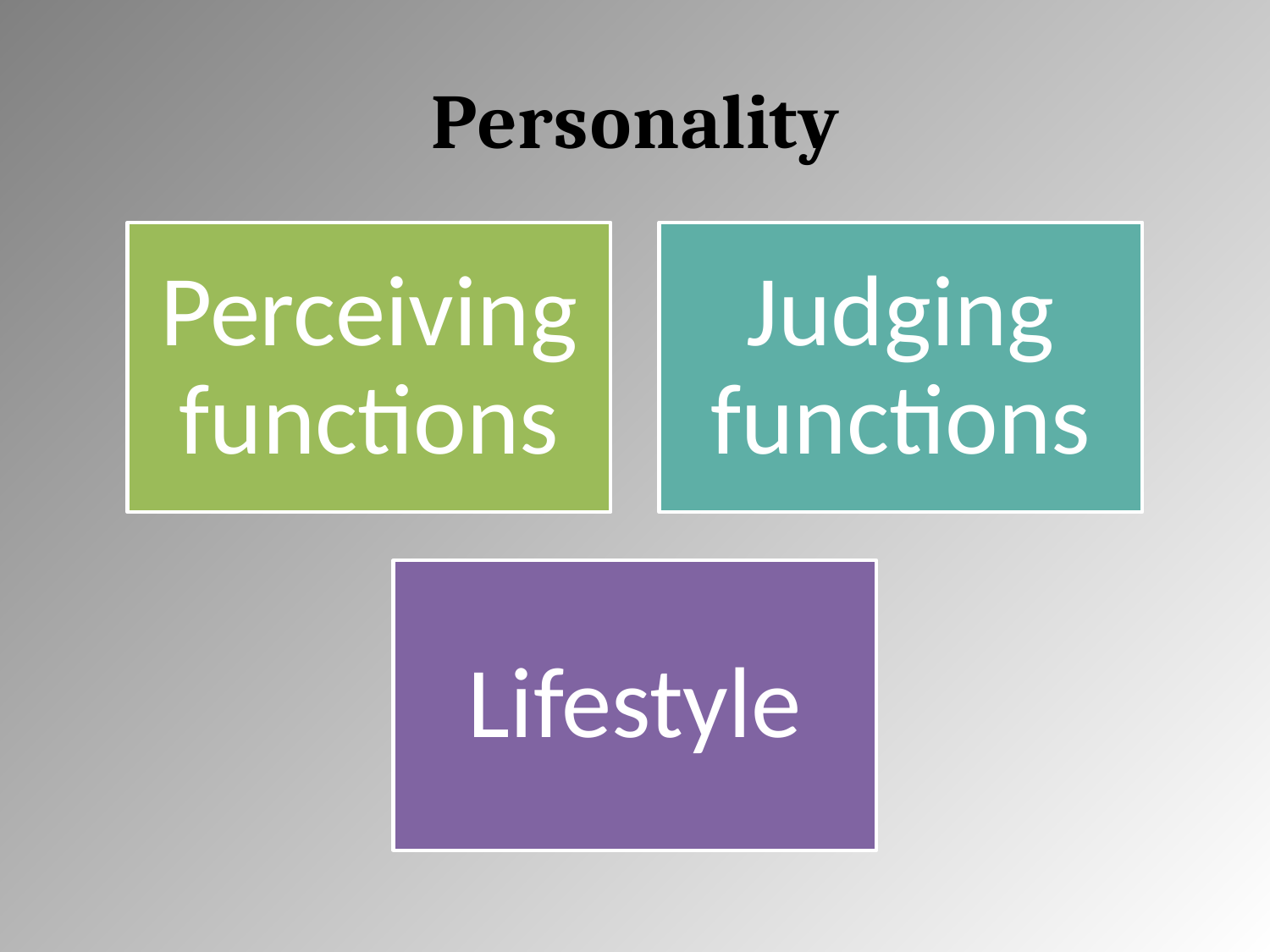

# Personality
Perceiving functions
Judging functions
Lifestyle